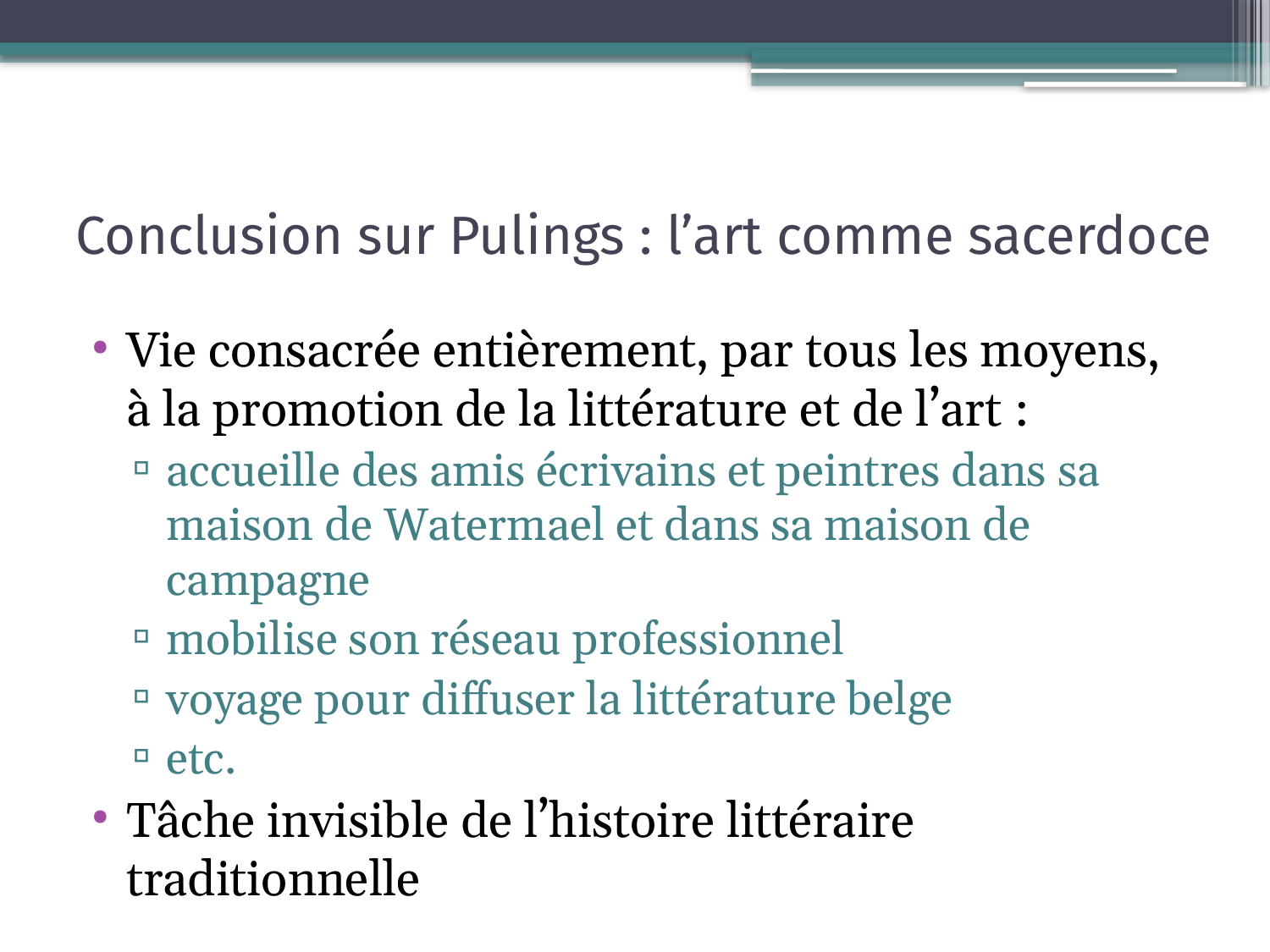

# Conclusion sur Pulings : l’art comme sacerdoce
Vie consacrée entièrement, par tous les moyens, à la promotion de la littérature et de l’art :
accueille des amis écrivains et peintres dans sa maison de Watermael et dans sa maison de campagne
mobilise son réseau professionnel
voyage pour diffuser la littérature belge
etc.
Tâche invisible de l’histoire littéraire traditionnelle